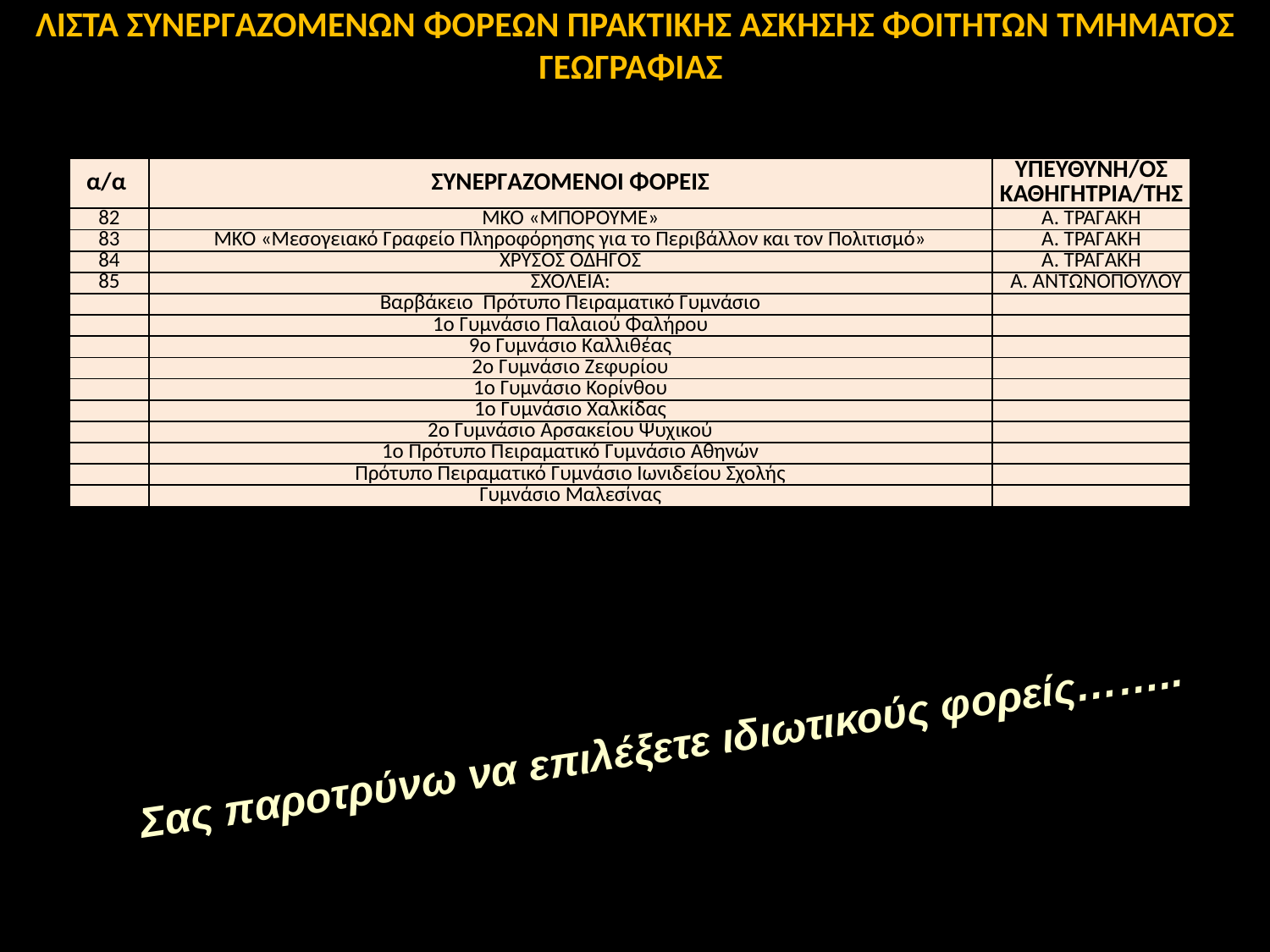

# ΛΙΣΤΑ ΣΥΝΕΡΓΑΖΟΜΕΝΩΝ ΦΟΡΕΩΝ ΠΡΑΚΤΙΚΗΣ ΑΣΚΗΣΗΣ ΦΟΙΤΗΤΩΝ ΤΜΗΜΑΤΟΣ ΓΕΩΓΡΑΦΙΑΣ
| α/α | ΣΥΝΕΡΓΑΖΟΜΕΝΟΙ ΦΟΡΕΙΣ | ΥΠΕΥΘΥΝΗ/ΟΣ |
| --- | --- | --- |
|  |  | ΚΑΘΗΓΗΤΡΙΑ/ΤΗΣ |
| 82 | ΜΚΟ «ΜΠΟΡΟΥΜΕ» | Α. ΤΡΑΓΑΚΗ |
| 83 | ΜΚΟ «Μεσογειακό Γραφείο Πληροφόρησης για το Περιβάλλον και τον Πολιτισμό» | Α. ΤΡΑΓΑΚΗ |
| 84 | ΧΡΥΣΟΣ ΟΔΗΓΟΣ | Α. ΤΡΑΓΑΚΗ |
| 85 | ΣΧΟΛΕΙΑ: | Α. ΑΝΤΩΝΟΠΟΥΛΟΥ |
|  | Βαρβάκειο  Πρότυπο Πειραματικό Γυμνάσιο |  |
|  | 1ο Γυμνάσιο Παλαιού Φαλήρου |  |
|  | 9ο Γυμνάσιο Καλλιθέας |  |
|  | 2ο Γυμνάσιο Ζεφυρίου |  |
|  | 1ο Γυμνάσιο Κορίνθου |  |
|  | 1ο Γυμνάσιο Χαλκίδας |  |
|  | 2ο Γυμνάσιο Αρσακείου Ψυχικού |  |
|  | 1ο Πρότυπο Πειραματικό Γυμνάσιο Αθηνών |  |
|  | Πρότυπο Πειραματικό Γυμνάσιο Ιωνιδείου Σχολής |  |
|  | Γυμνάσιο Μαλεσίνας |  |
Σας παροτρύνω να επιλέξετε ιδιωτικούς φορείς……..